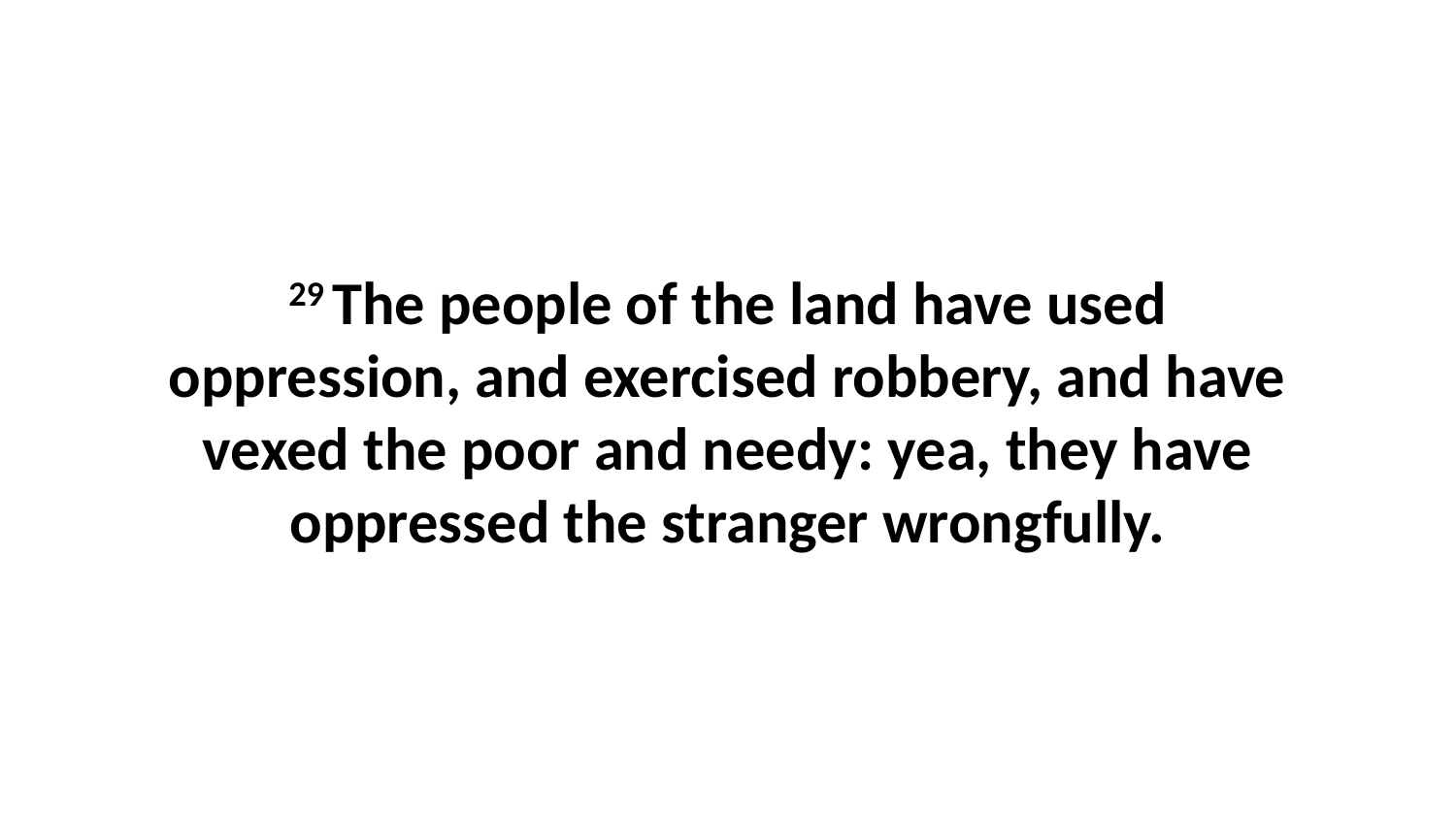

29 The people of the land have used oppression, and exercised robbery, and have vexed the poor and needy: yea, they have oppressed the stranger wrongfully.